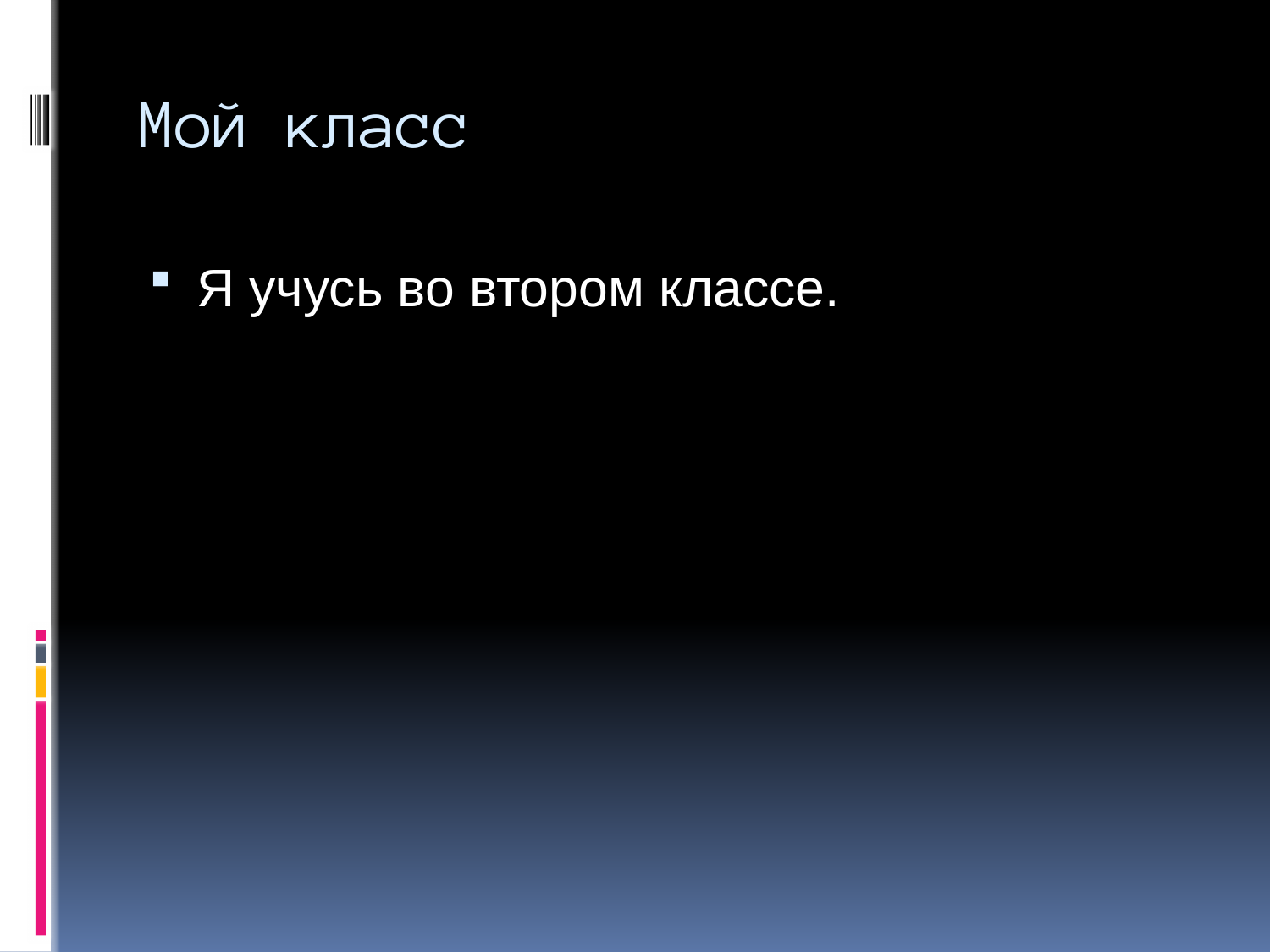

# Мой класс
Я учусь во втором классе.